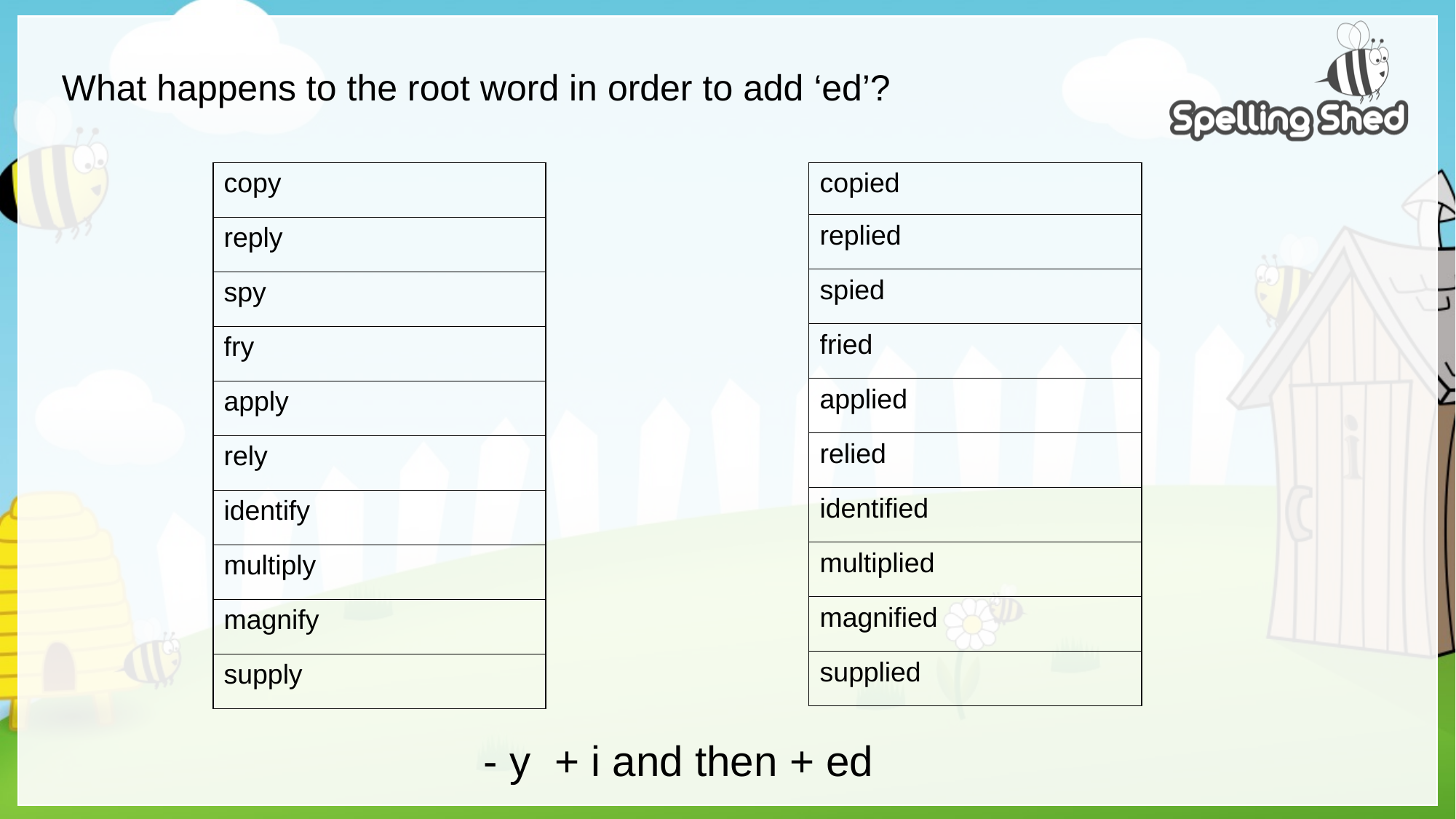

What happens to the root word in order to add ‘ed’?
| copy |
| --- |
| reply |
| spy |
| fry |
| apply |
| rely |
| identify |
| multiply |
| magnify |
| supply |
| copied |
| --- |
| replied |
| spied |
| fried |
| applied |
| relied |
| identified |
| multiplied |
| magnified |
| supplied |
- y  + i and then + ed